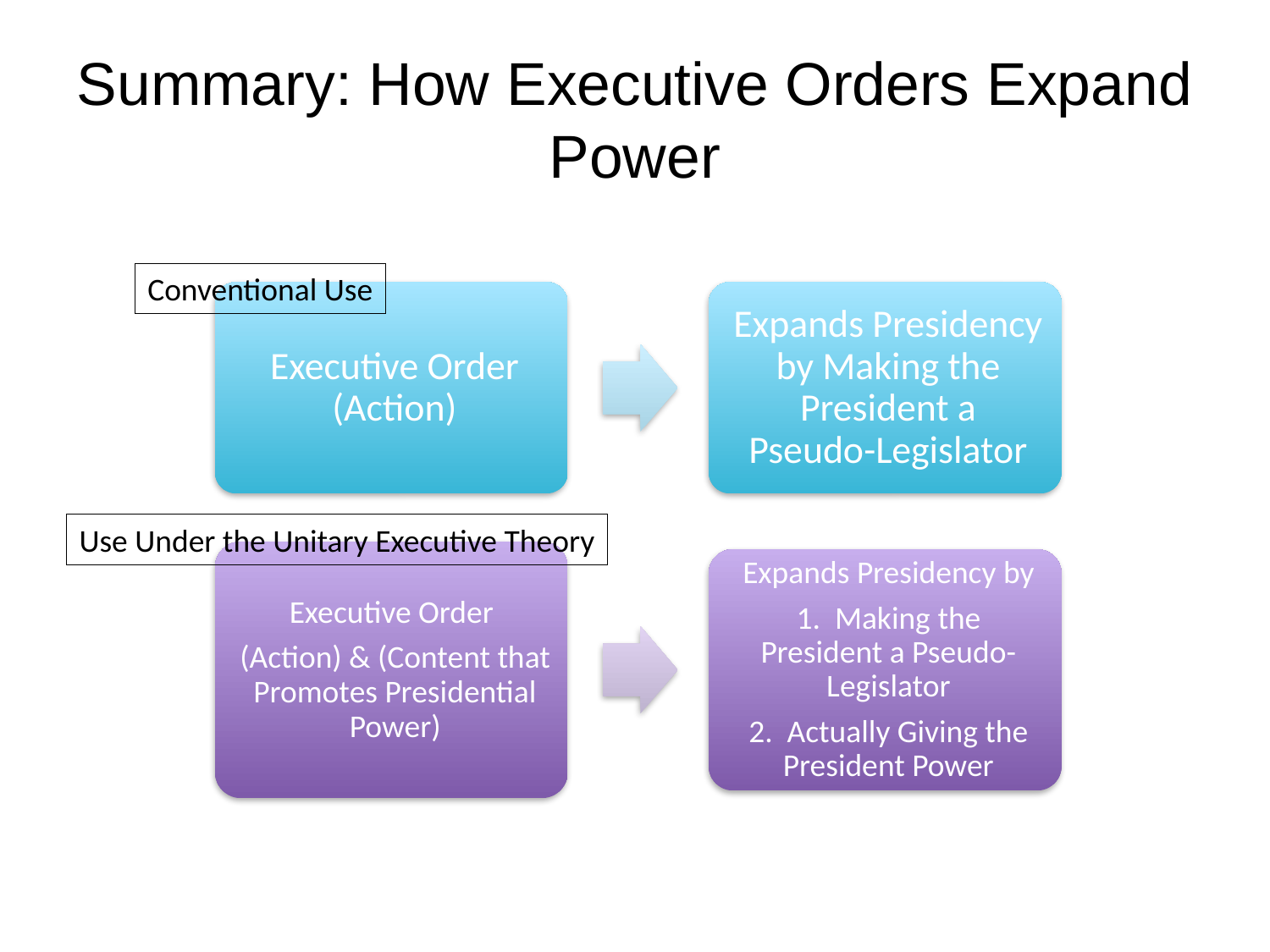

# Summary: How Executive Orders Expand Power
Executive Order (Action)

Expands Presidency by Making the President a Pseudo-Legislator
Conventional Use
Executive Order
(Action) & (Content that Promotes Presidential Power)

Expands Presidency by
1.  Making the President a Pseudo-Legislator
2.  Actually Giving the President Power
Use Under the Unitary Executive Theory